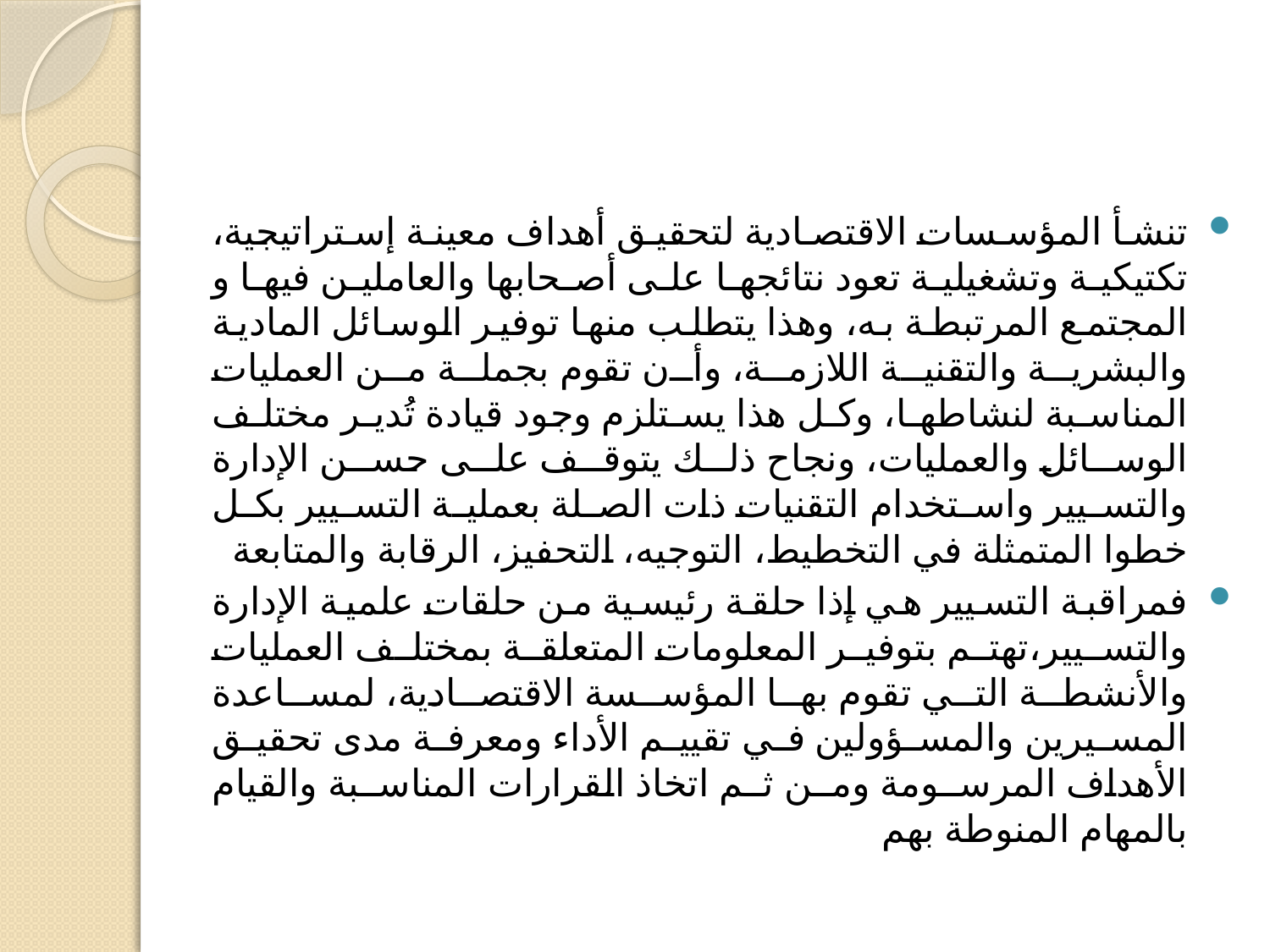

#
تنشأ المؤسسات الاقتصادية لتحقيق أهداف معينة إستراتيجية، تكتيكية وتشغيلية تعود نتائجها على أصحابها والعاملين فيها و المجتمع المرتبطة به، وهذا يتطلب منها توفير الوسائل المادية والبشرية والتقنية اللازمة، وأن تقوم بجملة من العمليات المناسبة لنشاطها، وكل هذا يستلزم وجود قيادة تُدير مختلف الوسائل والعمليات، ونجاح ذلك يتوقف على حسن الإدارة والتسيير واستخدام التقنيات ذات الصلة بعملية التسيير بكل خطوا المتمثلة في التخطيط، التوجيه، التحفيز، الرقابة والمتابعة
فمراقبة التسيير هي إذا حلقة رئيسية من حلقات علمية الإدارة والتسيير،تهتم بتوفير المعلومات المتعلقة بمختلف العمليات والأنشطة التي تقوم بها المؤسسة الاقتصادية، لمساعدة المسيرين والمسؤولين في تقييم الأداء ومعرفة مدى تحقيق الأهداف المرسومة ومن ثم اتخاذ القرارات المناسبة والقيام بالمهام المنوطة بهم